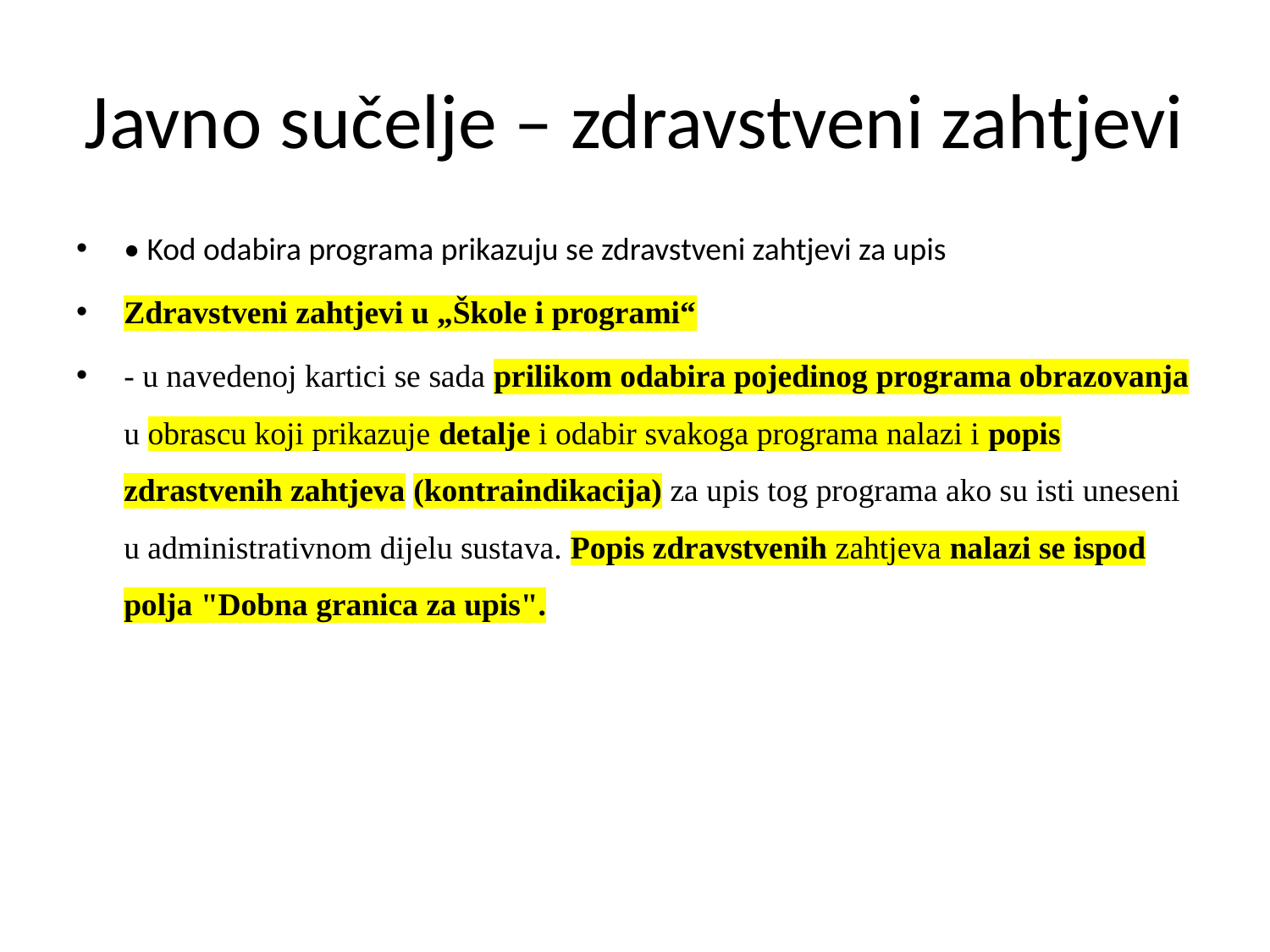

# Javno sučelje – zdravstveni zahtjevi
• Kod odabira programa prikazuju se zdravstveni zahtjevi za upis
Zdravstveni zahtjevi u „Škole i programi“
- u navedenoj kartici se sada prilikom odabira pojedinog programa obrazovanja u obrascu koji prikazuje detalje i odabir svakoga programa nalazi i popis zdrastvenih zahtjeva (kontraindikacija) za upis tog programa ako su isti uneseni u administrativnom dijelu sustava. Popis zdravstvenih zahtjeva nalazi se ispod polja "Dobna granica za upis".